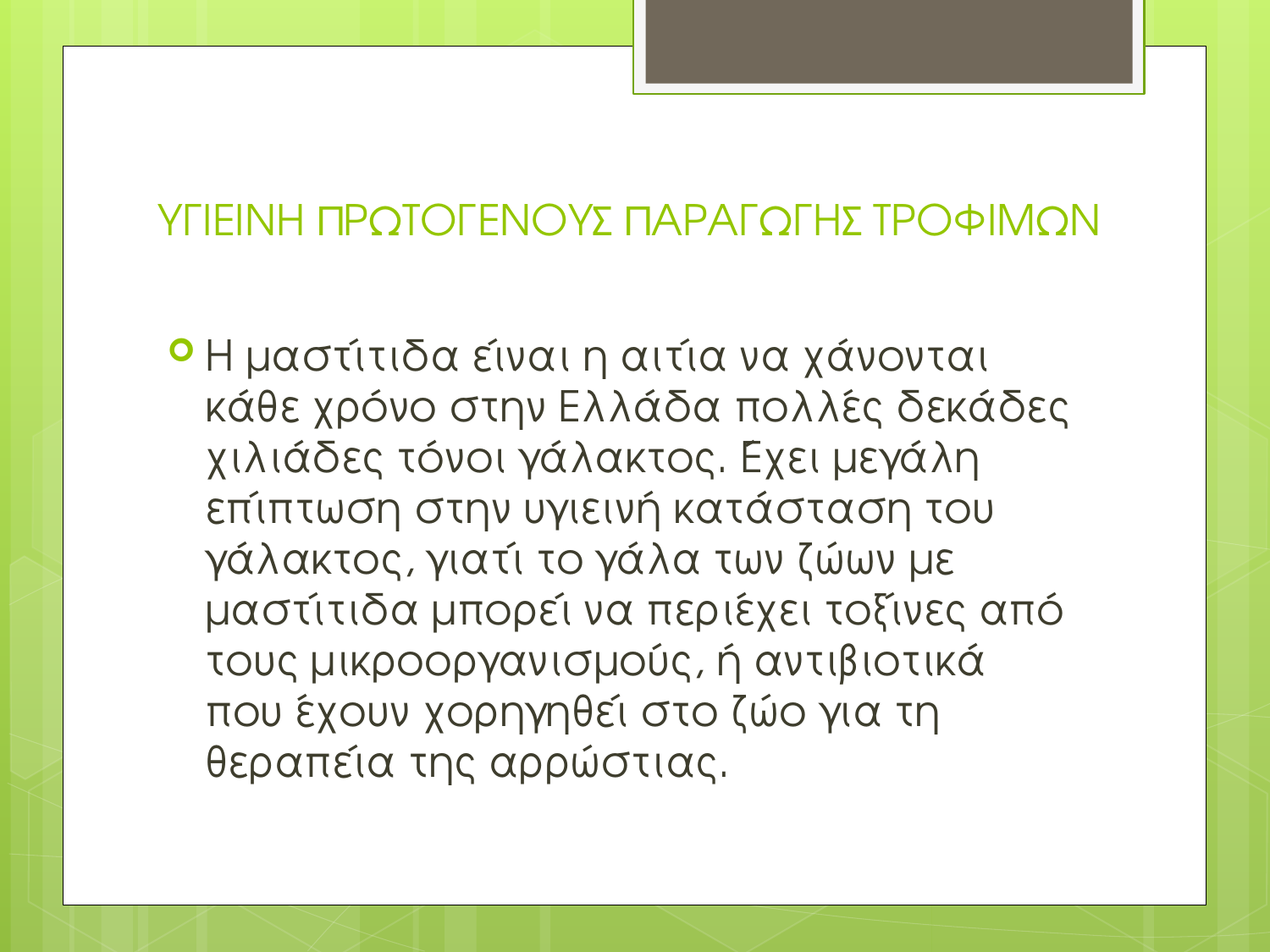

# ΥΓΙΕΙΝΗ ΠΡΩΤΟΓΕΝΟΥΣ ΠΑΡΑΓΩΓΗΣ ΤΡΟΦΙΜΩΝ
Η μαστίτιδα είναι η αιτία να χάνονται κάθε χρόνο στην Ελλάδα πολλές δεκάδες χιλιάδες τόνοι γάλακτος. Έχει μεγάλη επίπτωση στην υγιεινή κατάσταση του γάλακτος, γιατί το γάλα των ζώων με μαστίτιδα μπορεί να περιέχει τοξίνες από τους μικροοργανισμούς, ή αντιβιοτικά που έχουν χορηγηθεί στο ζώο για τη θεραπεία της αρρώστιας.